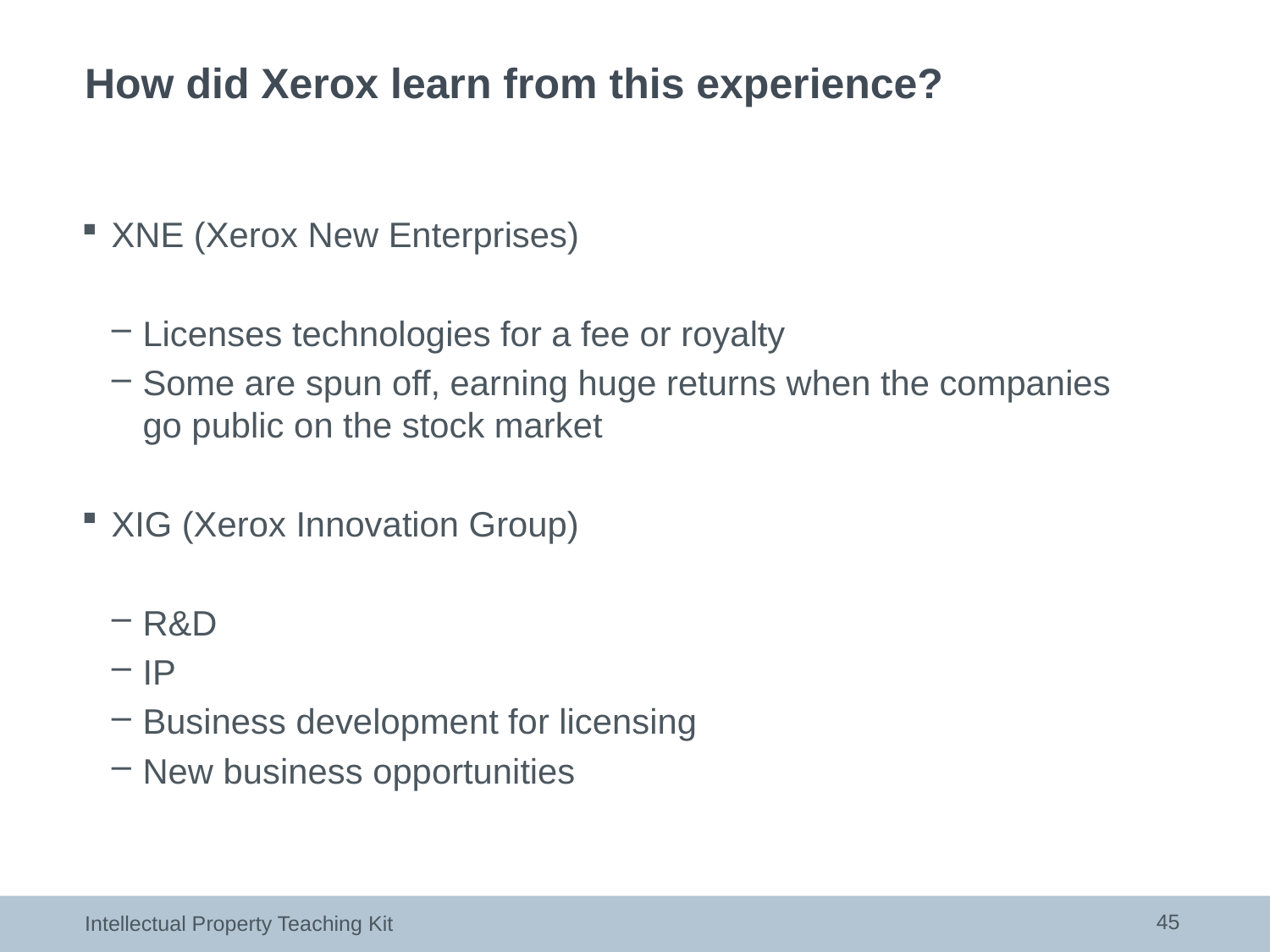

# How did Xerox learn from this experience?
XNE (Xerox New Enterprises)

Licenses technologies for a fee or royalty
Some are spun off, earning huge returns when the companies go public on the stock market

XIG (Xerox Innovation Group)

R&D
IP
Business development for licensing
New business opportunities

45
Intellectual Property Teaching Kit